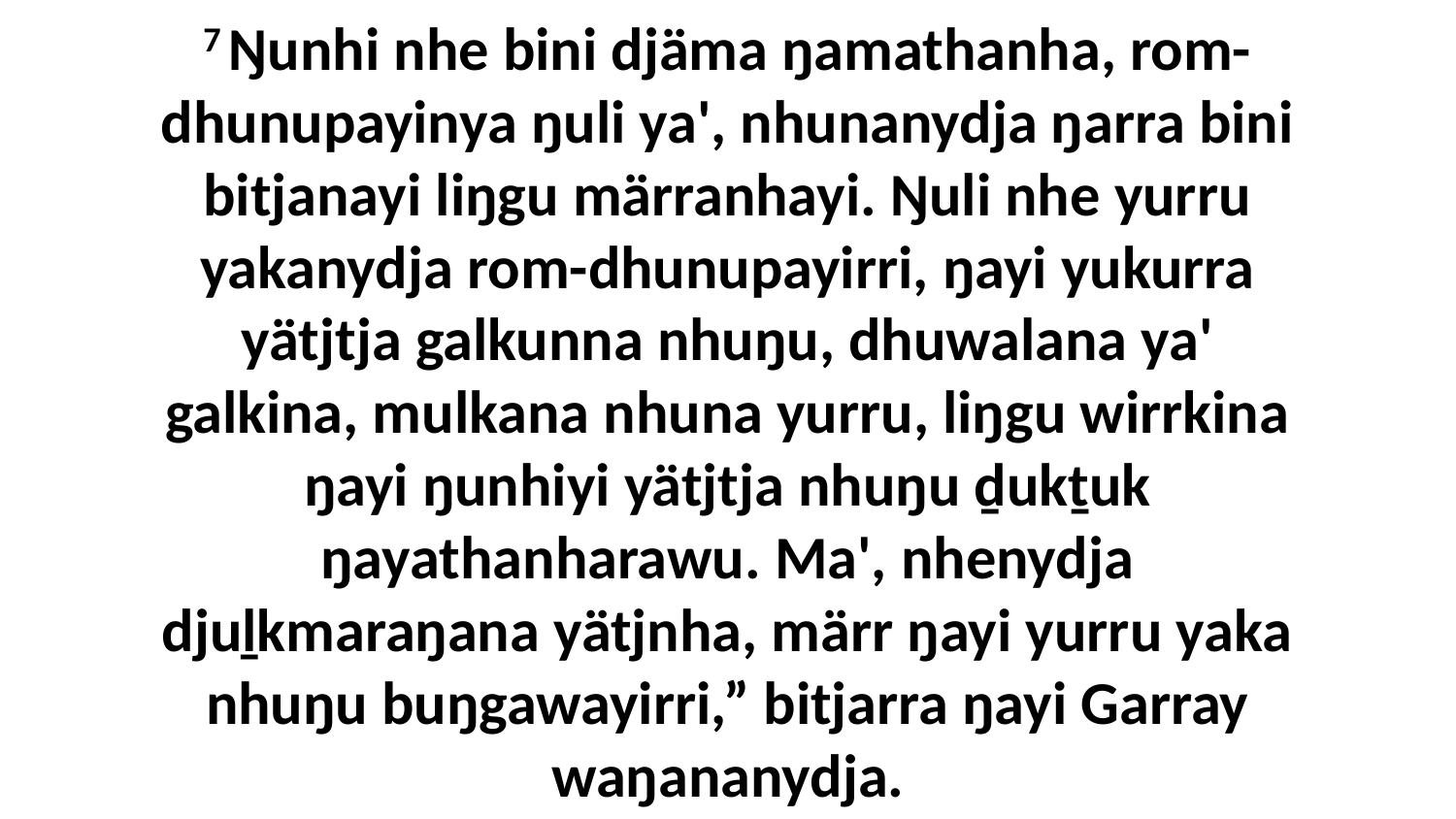

7 Ŋunhi nhe bini djäma ŋamathanha, rom-dhunupayinya ŋuli ya', nhunanydja ŋarra bini bitjanayi liŋgu märranhayi. Ŋuli nhe yurru yakanydja rom-dhunupayirri, ŋayi yukurra yätjtja galkunna nhuŋu, dhuwalana ya' galkina, mulkana nhuna yurru, liŋgu wirrkina ŋayi ŋunhiyi yätjtja nhuŋu ḏukṯuk ŋayathanharawu. Ma', nhenydja djuḻkmaraŋana yätjnha, märr ŋayi yurru yaka nhuŋu buŋgawayirri,” bitjarra ŋayi Garray waŋananydja.